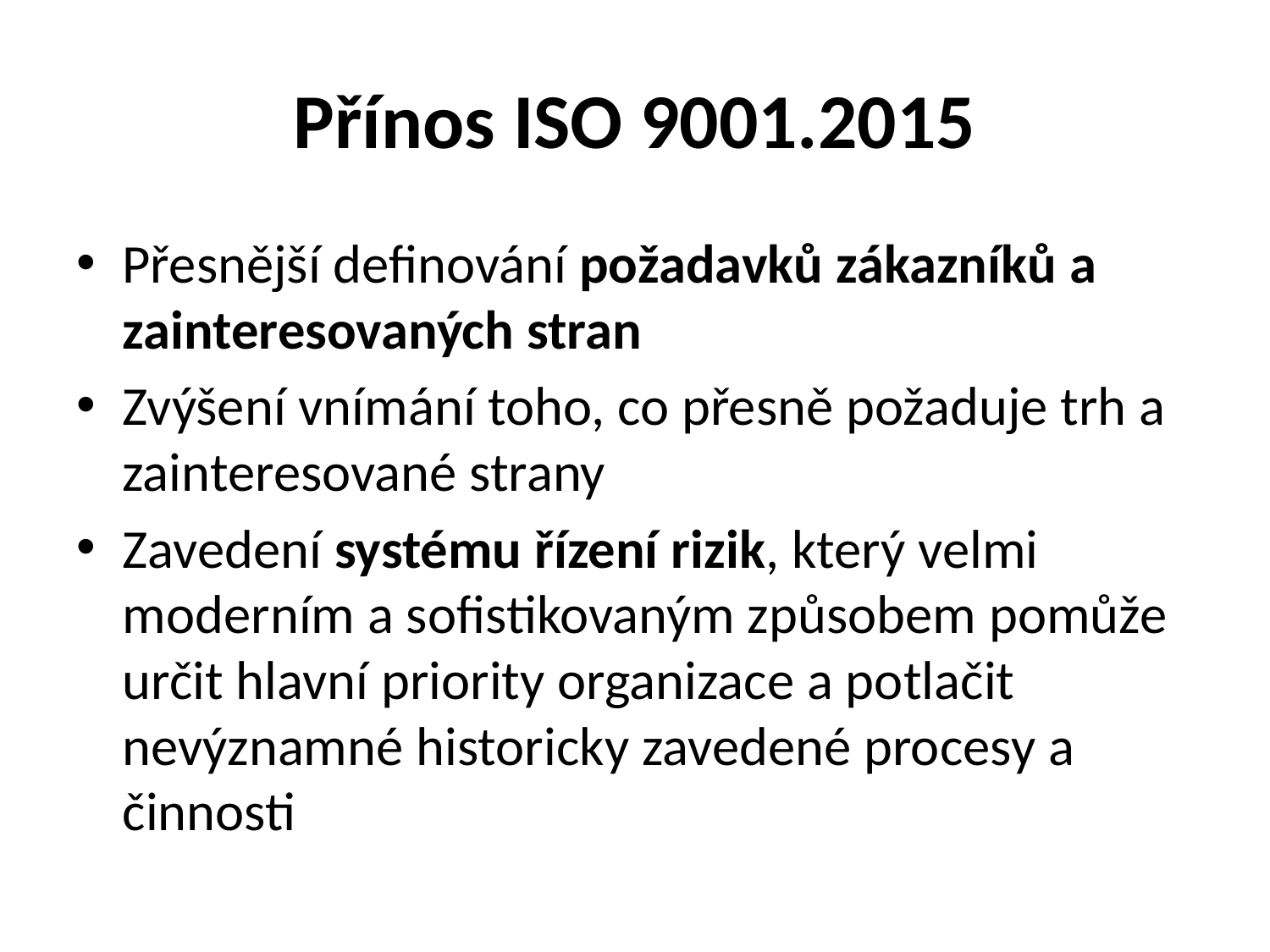

# Přínos ISO 9001.2015
Přesnější definování požadavků zákazníků a zainteresovaných stran
Zvýšení vnímání toho, co přesně požaduje trh a zainteresované strany
Zavedení systému řízení rizik, který velmi moderním a sofistikovaným způsobem pomůže určit hlavní priority organizace a potlačit nevýznamné historicky zavedené procesy a činnosti